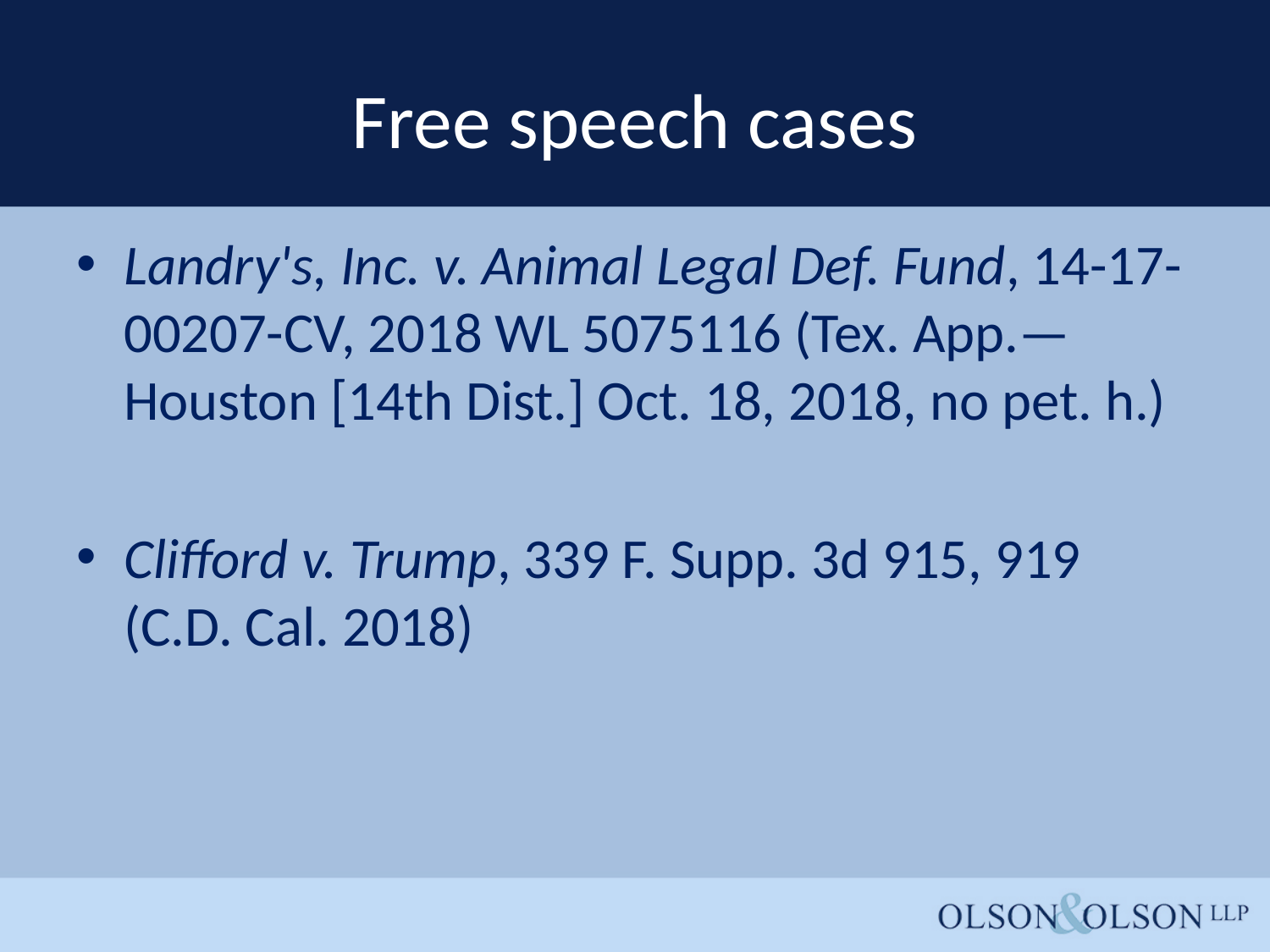

# Free speech cases
Landry's, Inc. v. Animal Legal Def. Fund, 14-17-00207-CV, 2018 WL 5075116 (Tex. App.—Houston [14th Dist.] Oct. 18, 2018, no pet. h.)

Clifford v. Trump, 339 F. Supp. 3d 915, 919 (C.D. Cal. 2018)